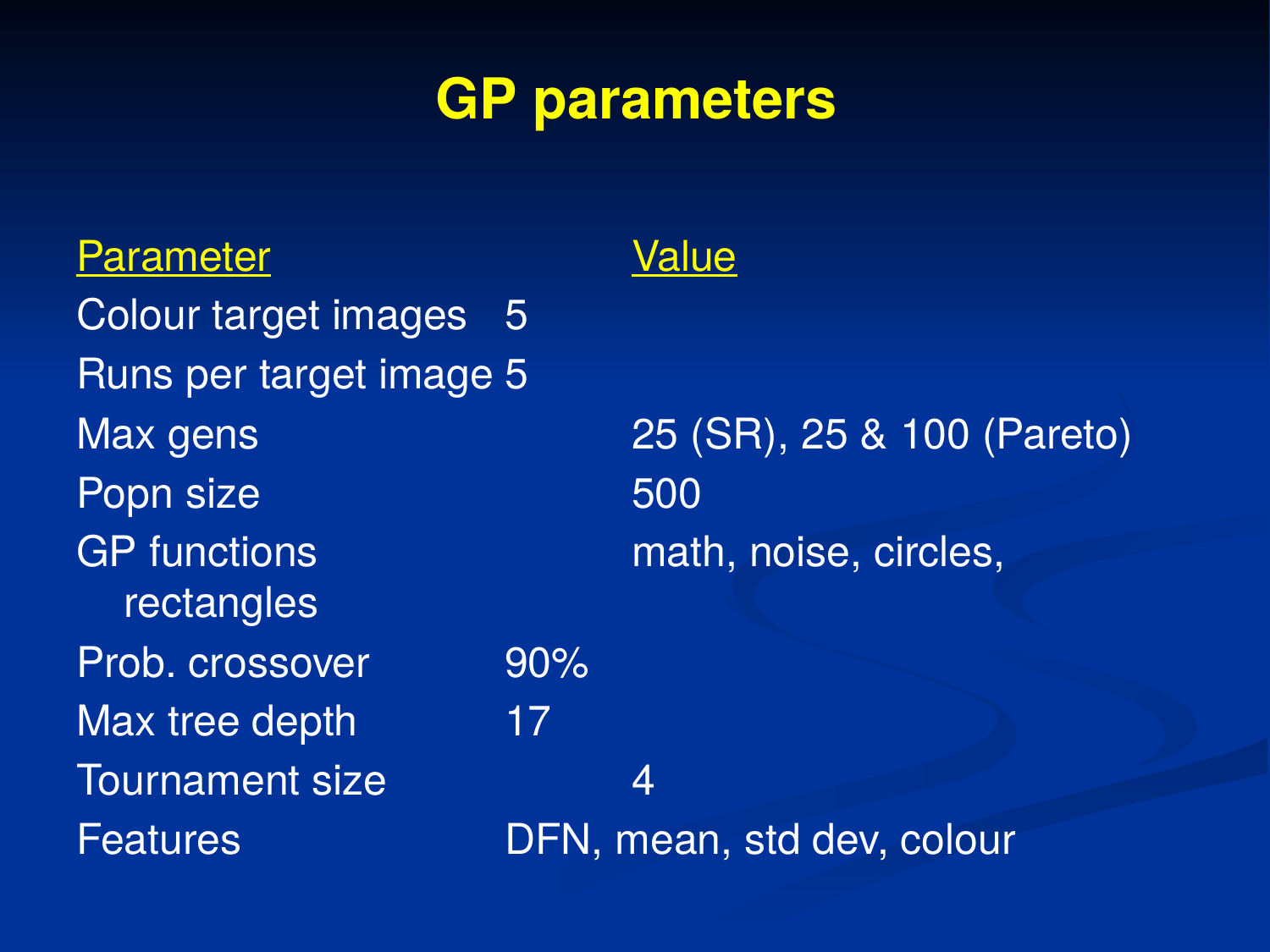

# GP parameters
Parameter			Value
Colour target images	5
Runs per target image	5
Max gens			25 (SR), 25 & 100 (Pareto)
Popn size			500
GP functions			math, noise, circles, rectangles
Prob. crossover		90%
Max tree depth		17
Tournament size		4
Features			DFN, mean, std dev, colour